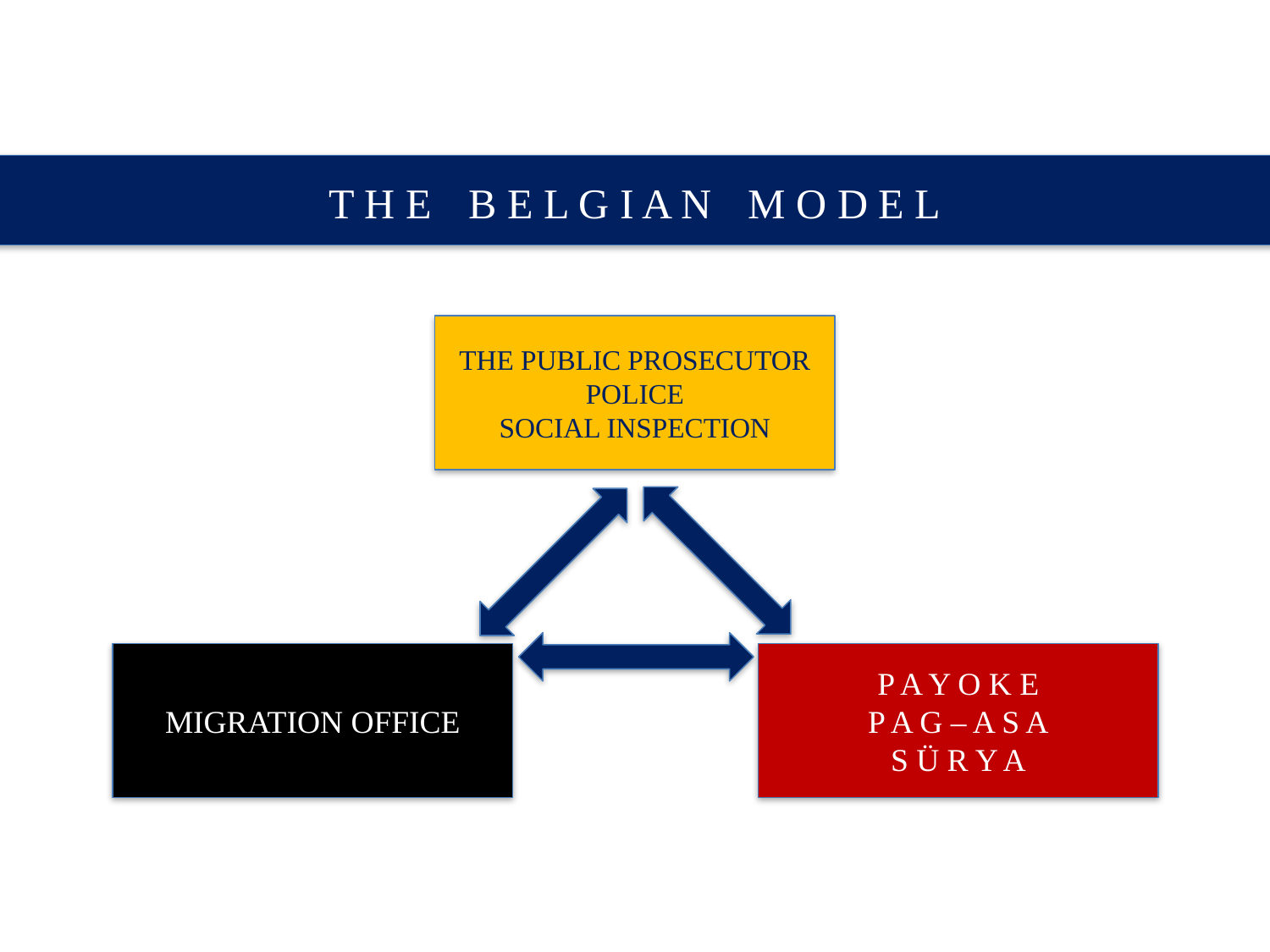

T H E   B E L G I A N   M O D E L
THE PUBLIC PROSECUTOR
POLICE
SOCIAL INSPECTION

MIGRATION OFFICE
P A Y O K E
P A G – A S A
S Ü R Y A